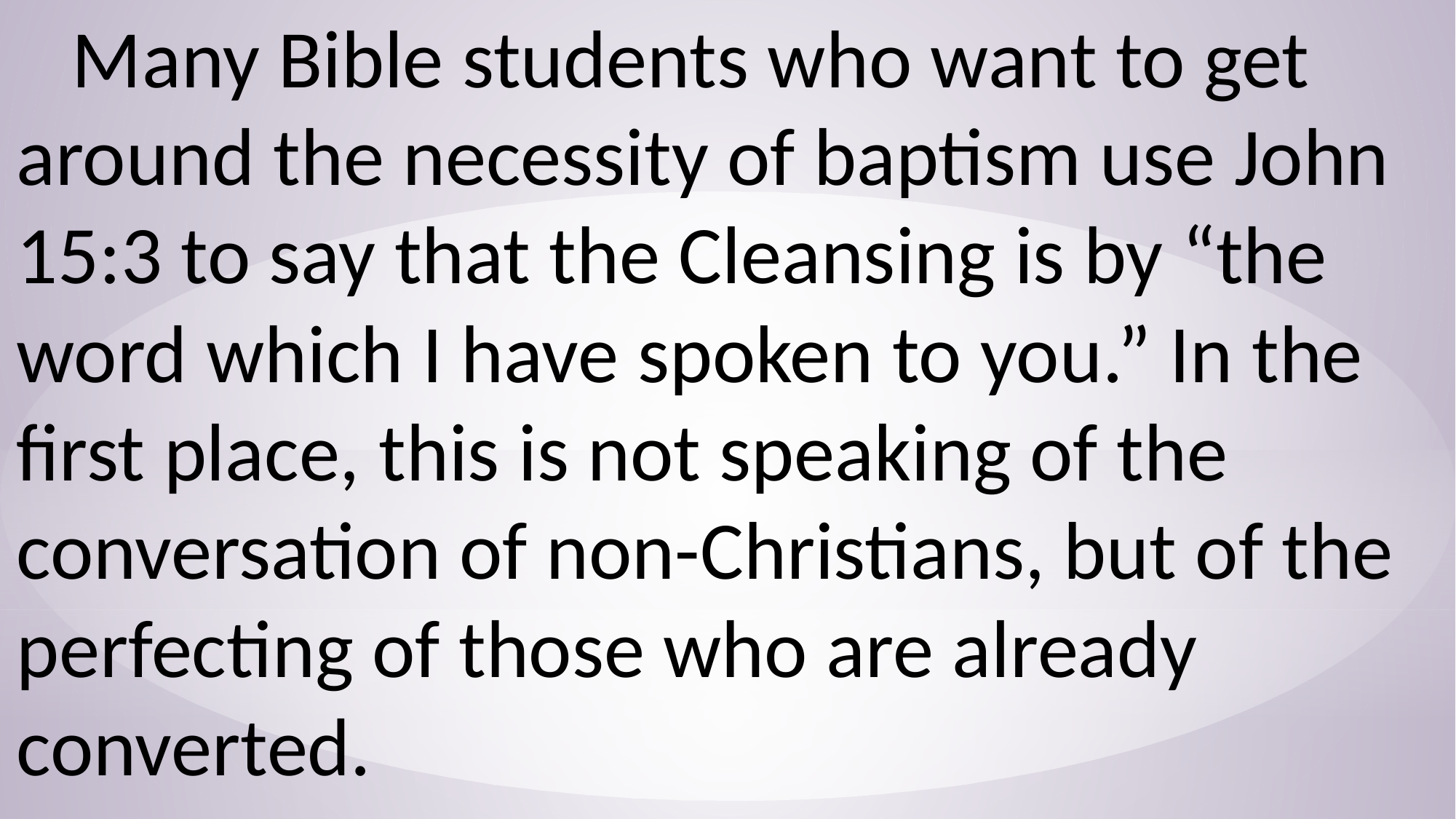

Many Bible students who want to get around the necessity of baptism use John 15:3 to say that the Cleansing is by “the word which I have spoken to you.” In the first place, this is not speaking of the conversation of non-Christians, but of the perfecting of those who are already converted.